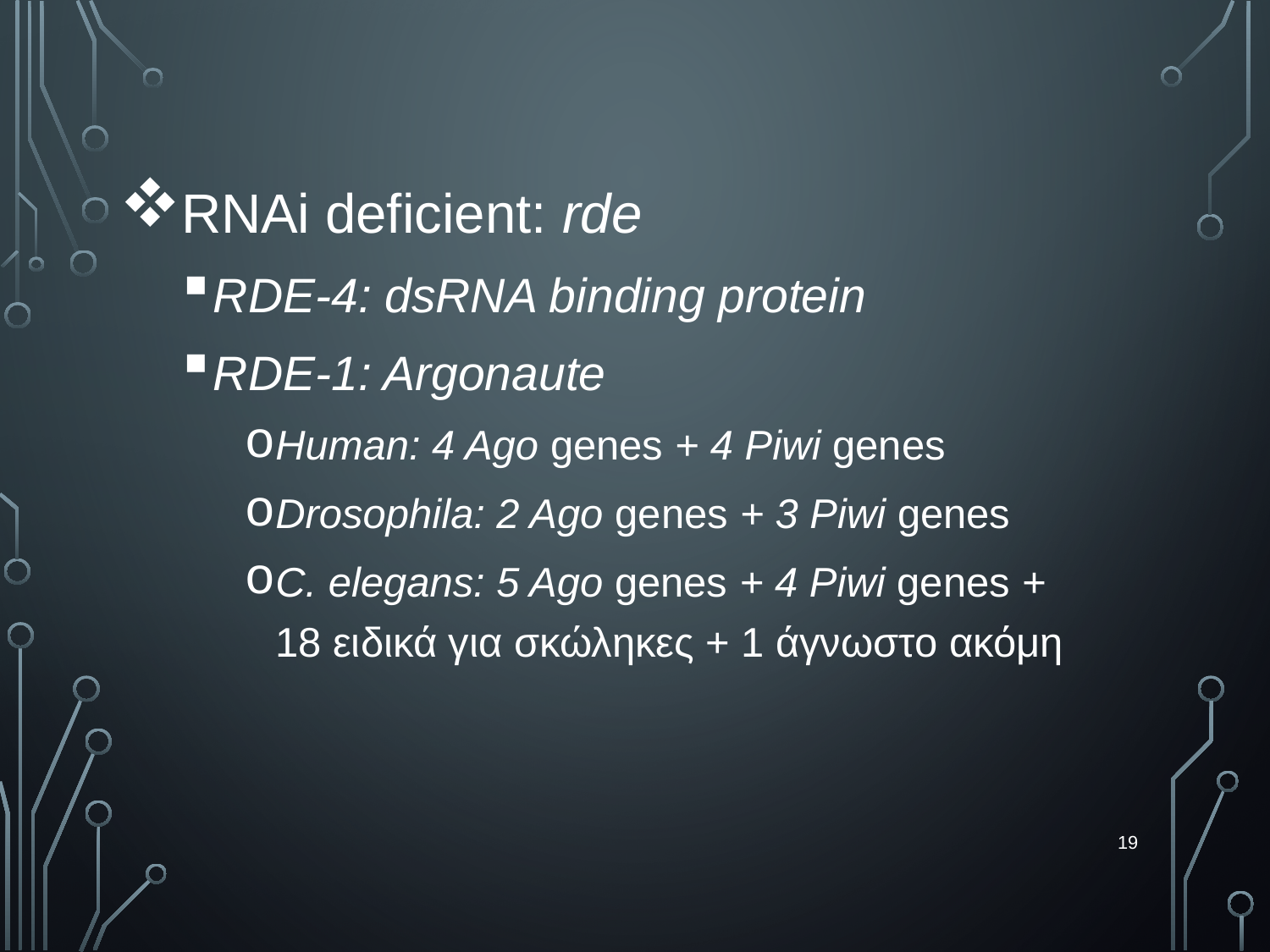

RNAi deficient: rde
RDE-4: dsRNA binding protein
RDE-1: Argonaute
Human: 4 Ago genes + 4 Piwi genes
Drosophila: 2 Ago genes + 3 Piwi genes
C. elegans: 5 Ago genes + 4 Piwi genes + 18 ειδικά για σκώληκες + 1 άγνωστο ακόμη
19